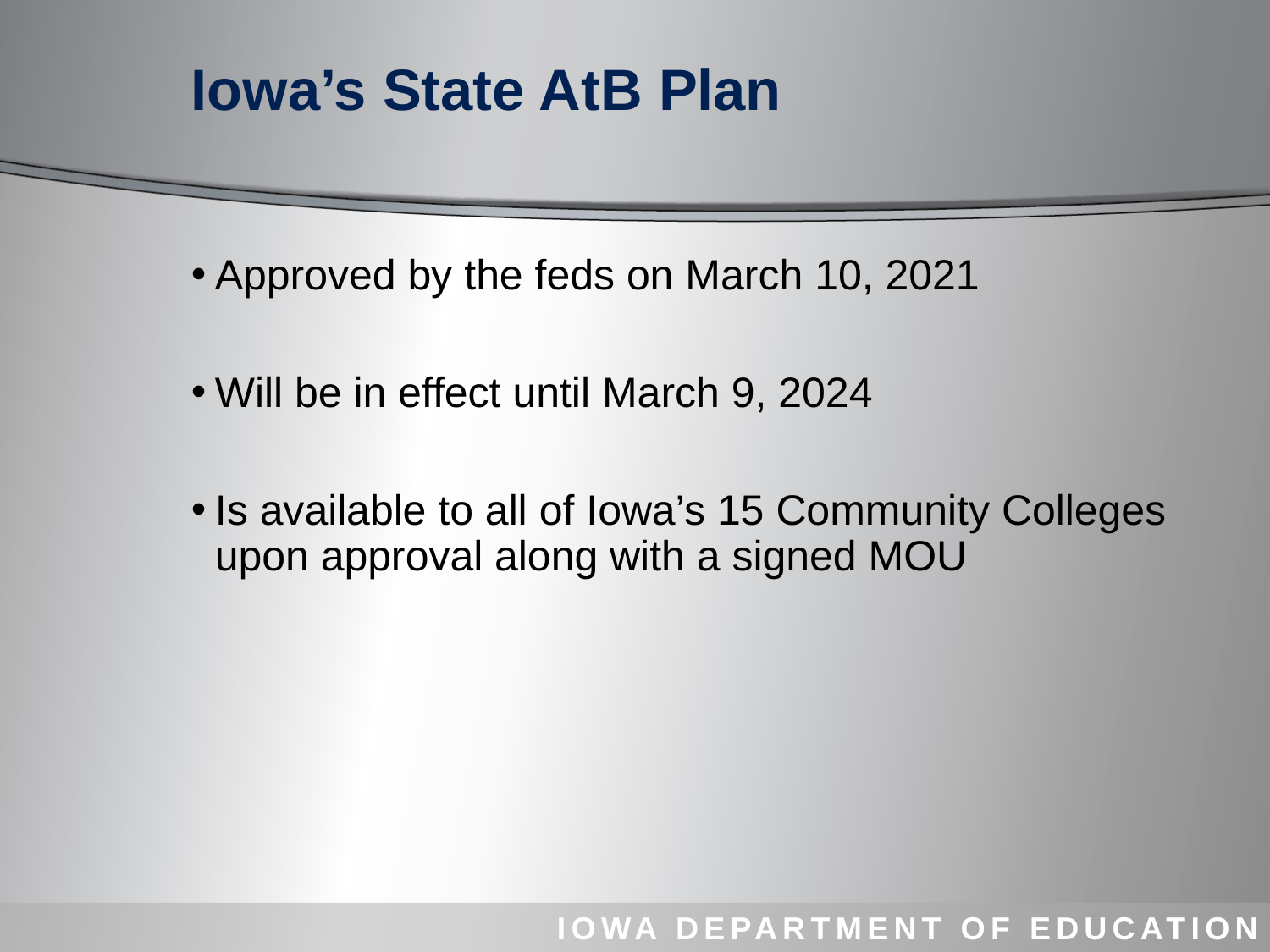

# Iowa’s State AtB Plan
Approved by the feds on March 10, 2021

Will be in effect until March 9, 2024

Is available to all of Iowa’s 15 Community Colleges upon approval along with a signed MOU